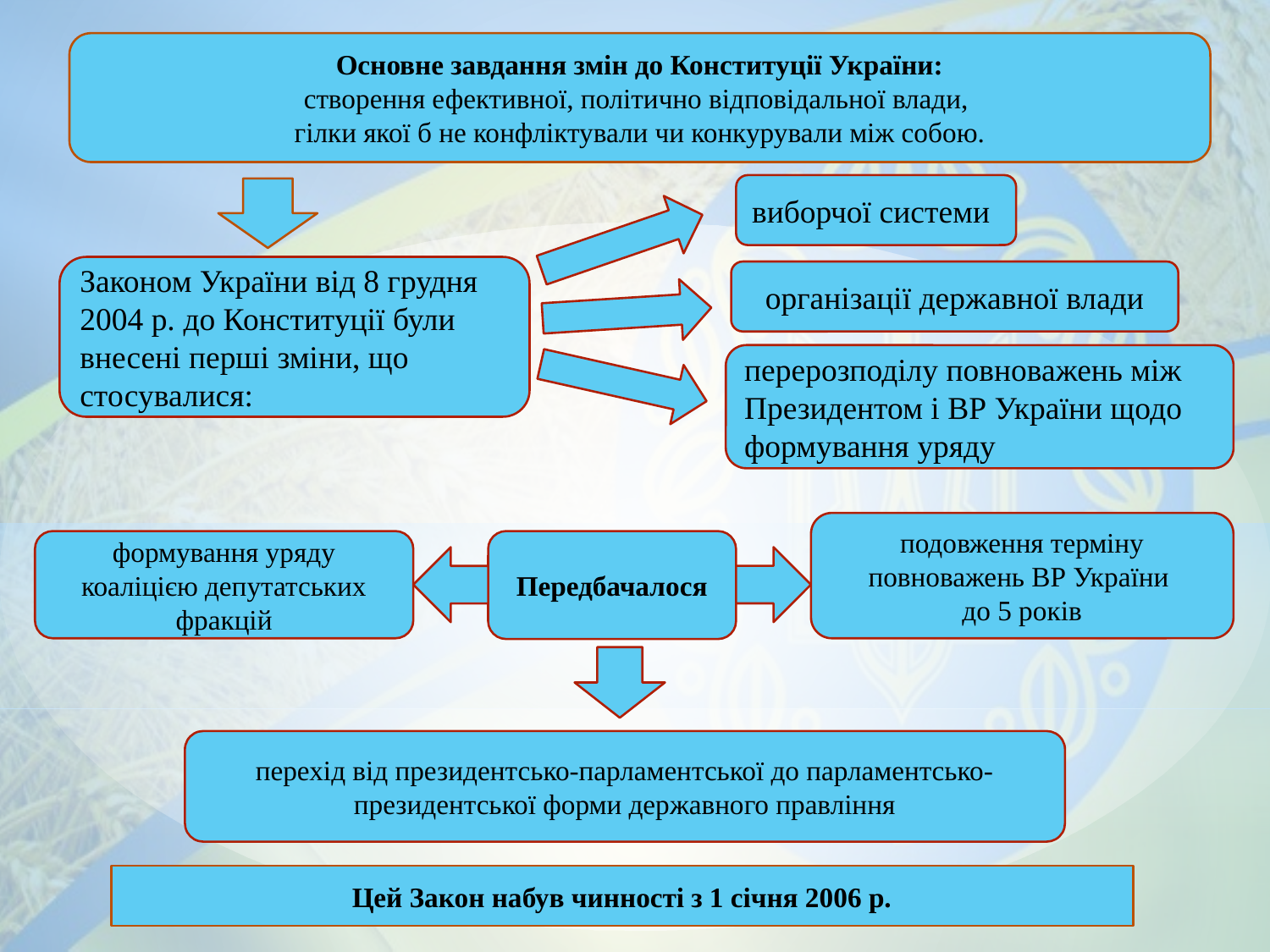

Основне завдання змін до Конституції України:
створення ефективної, політично відповідальної влади,
гілки якої б не конфліктували чи конкурували між собою.
виборчої системи

Законом України від 8 грудня 2004 р. до Конституції були внесені перші зміни, що стосувалися:
організації державної влади

перерозподілу повноважень між Президентом і ВР України щодо формування уряду

подовження терміну повноважень ВР України
до 5 років
формування уряду коаліцією депутатських фракцій
Передбачалося

перехід від президентсько-парламентської до парламентсько-президентської форми державного правління
Цей Закон набув чинності з 1 січня 2006 р.